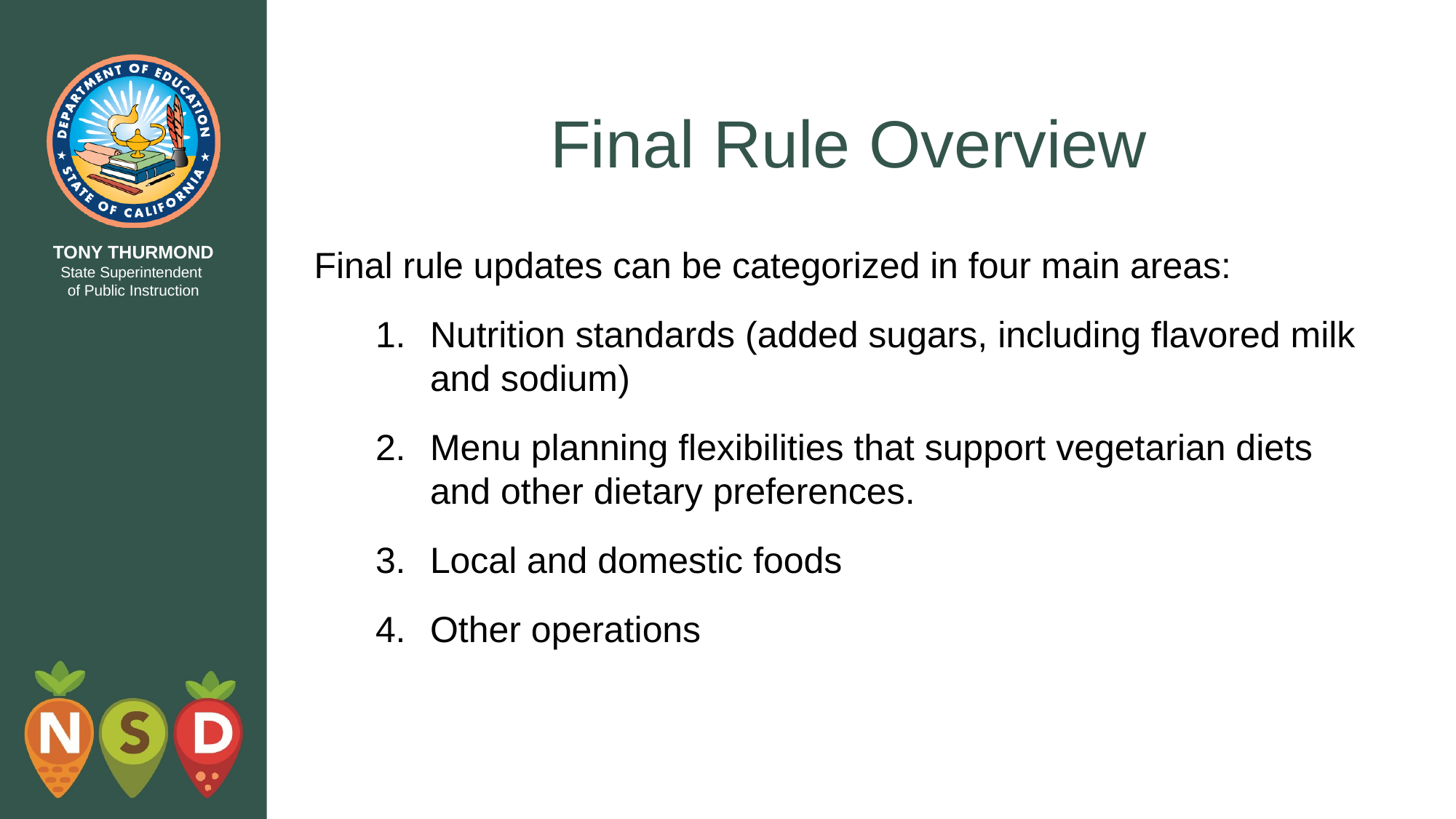

# Final Rule Overview
Final rule updates can be categorized in four main areas:
Nutrition standards (added sugars, including flavored milk and sodium)
Menu planning flexibilities that support vegetarian diets and other dietary preferences.
Local and domestic foods
Other operations